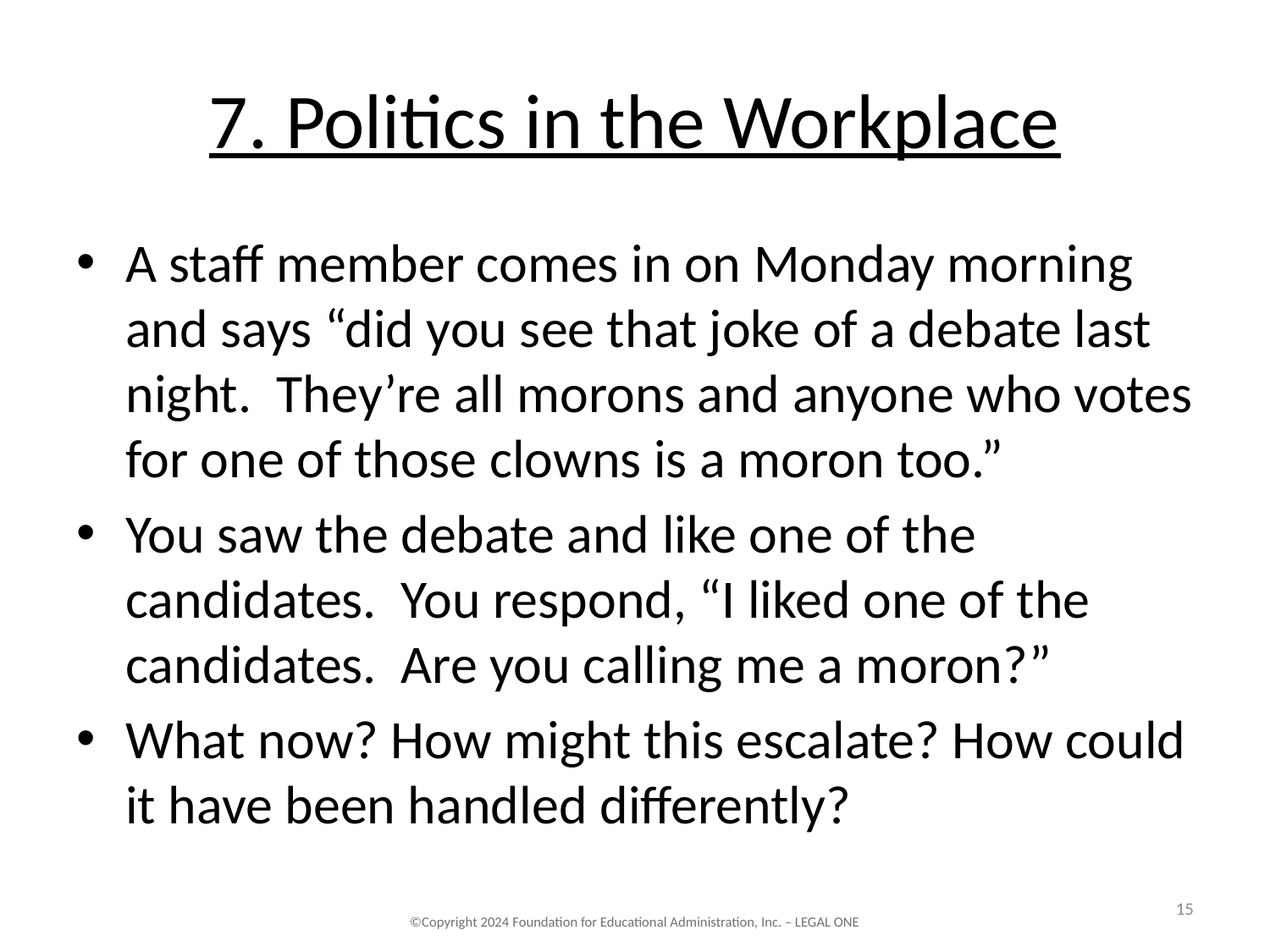

# 7. Politics in the Workplace
A staff member comes in on Monday morning and says “did you see that joke of a debate last night.  They’re all morons and anyone who votes for one of those clowns is a moron too.”
You saw the debate and like one of the candidates.  You respond, “I liked one of the candidates.  Are you calling me a moron?”
What now? How might this escalate? How could it have been handled differently?
15